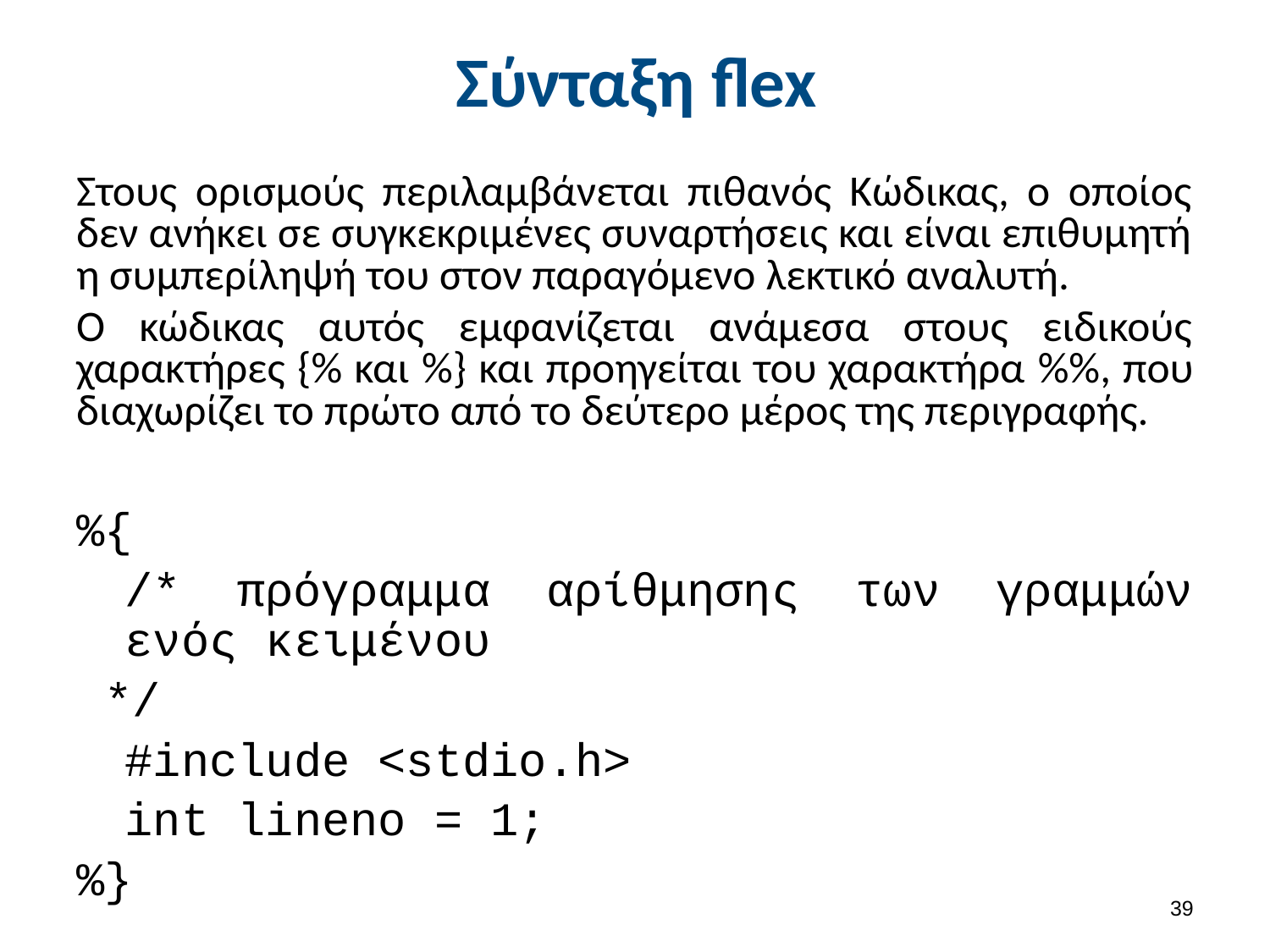

# Σύνταξη flex
Στους ορισμούς περιλαμβάνεται πιθανός Κώδικας, ο οποίος δεν ανήκει σε συγκεκριμένες συναρτήσεις και είναι επιθυμητή η συμπερίληψή του στον παραγόμενο λεκτικό αναλυτή.
Ο κώδικας αυτός εμφανίζεται ανάμεσα στους ειδικούς χαρακτήρες {% και %} και προηγείται του χαρακτήρα %%, που διαχωρίζει το πρώτο από το δεύτερο μέρος της περιγραφής.

%{
	/* πρόγραμμα αρίθμησης των γραμμών ενός κειμένου
 */
	#include <stdio.h>
	int lineno = 1;
%}

39